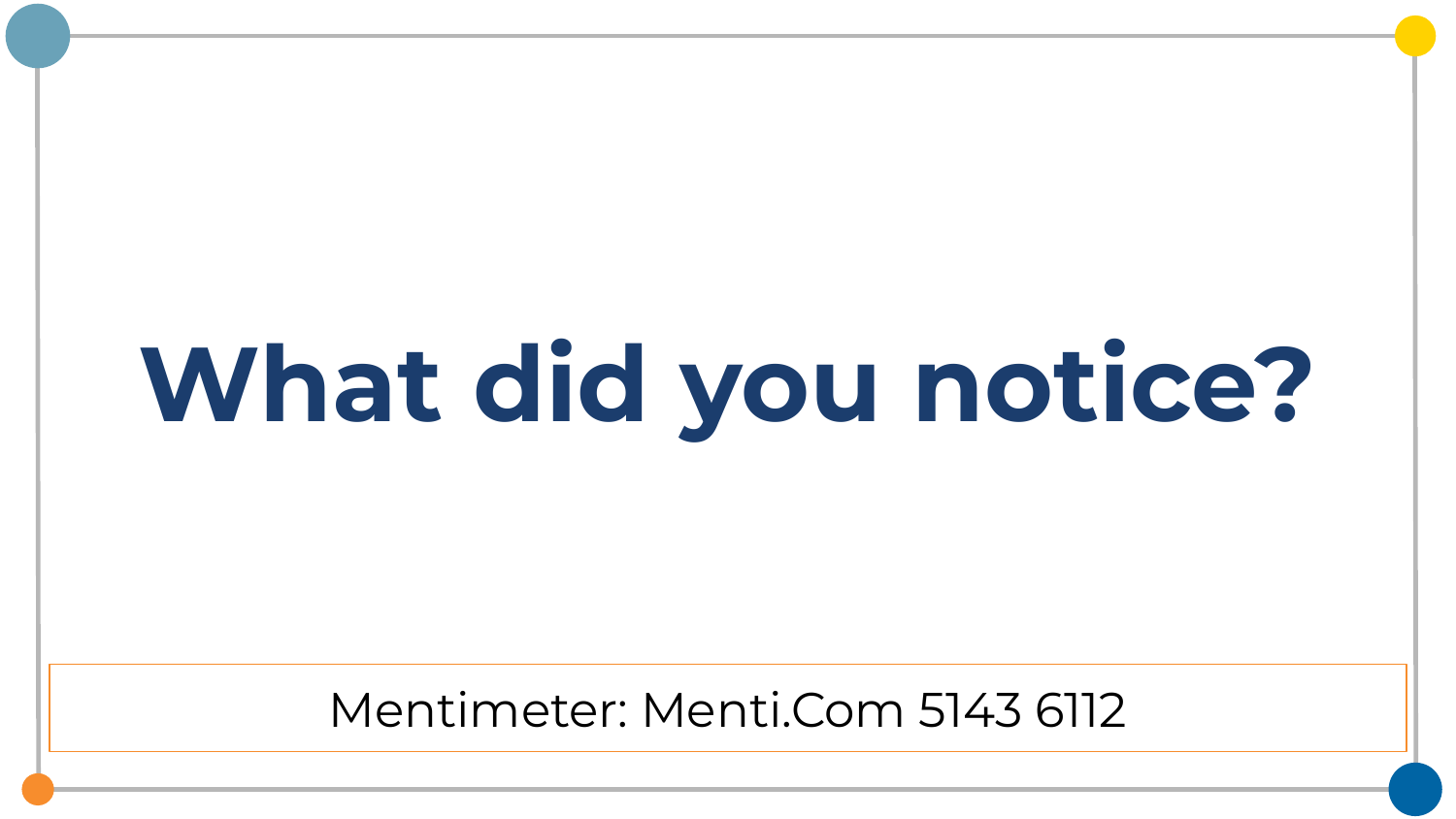

# What did you notice?
Mentimeter: Menti.Com 5143 6112